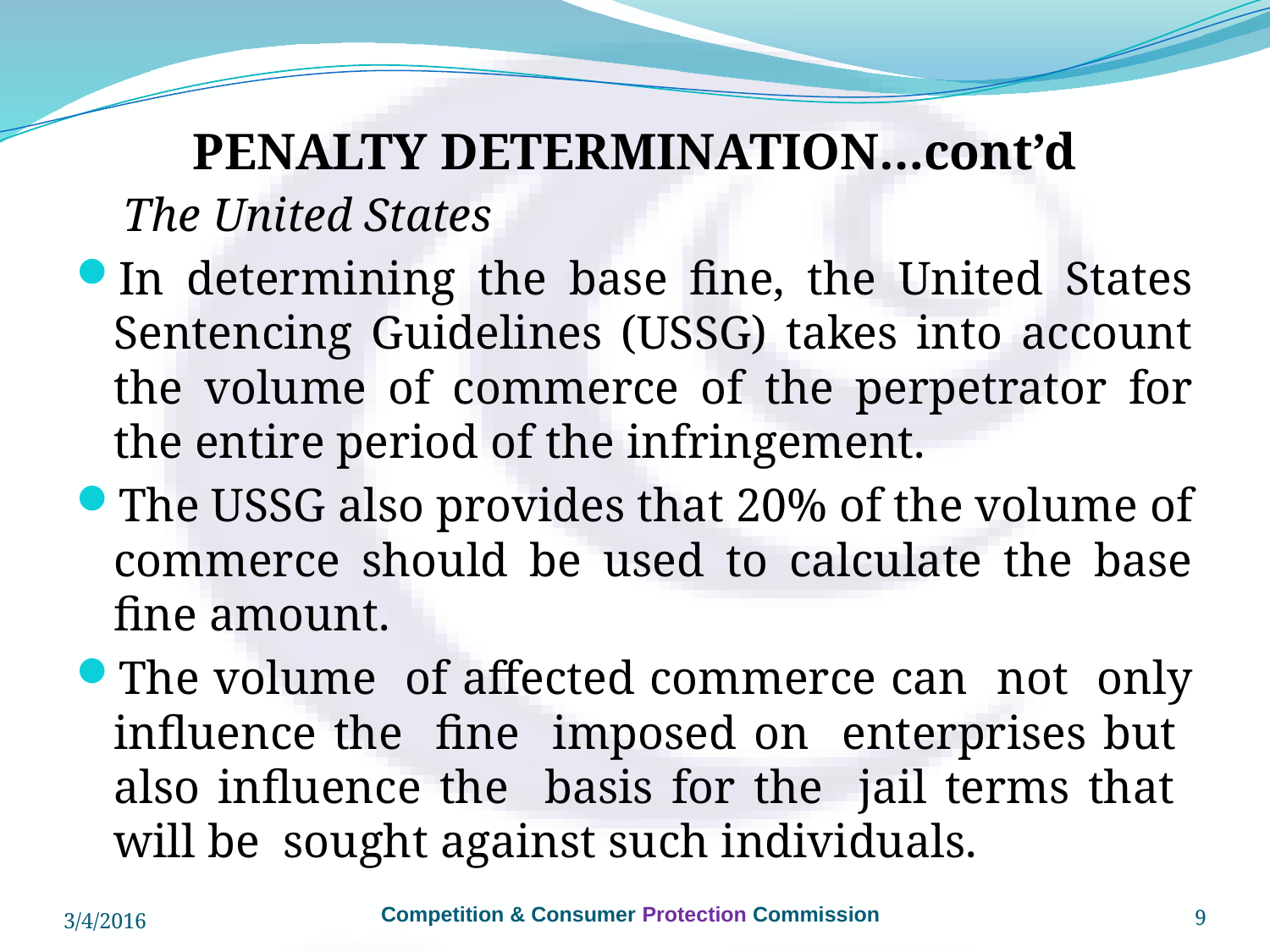

# PENALTY DETERMINATION…cont’d
    The United States
In determining the base fine, the United States Sentencing Guidelines (USSG) takes into account the volume of commerce of the perpetrator for the entire period of the infringement.
The USSG also provides that 20% of the volume of commerce should be used to calculate the base fine amount.
The volume  of affected commerce can  not  only influence the  fine  imposed on  enterprises but  also influence the  basis for the  jail terms that  will be  sought against such individuals.
3/4/2016
9
Competition & Consumer Protection Commission